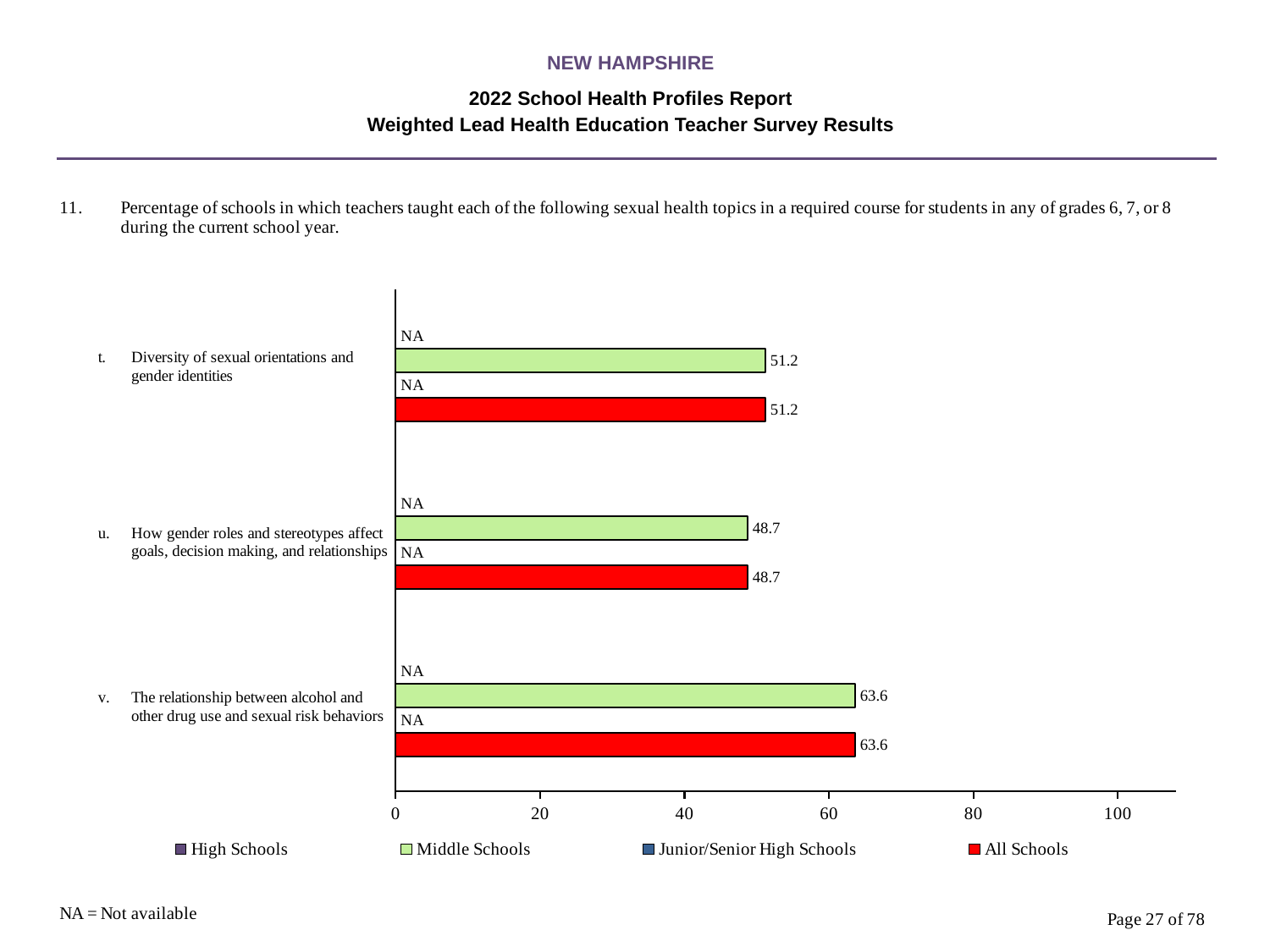

NEW HAMPSHIRE
2022 School Health Profiles Report
Weighted Lead Health Education Teacher Survey Results

### Chart

| Category | All Schools | Junior/Senior High Schools | Middle Schools | High Schools |
|---|---|---|---|---|
| The relationship between alcohol and other drug use and sexual risk behaviors | 63.6 | 0.0009 | 63.6 | 0.0009 |
| How gender roles and stereotypes affect goals, decision making, and relationships | 48.7 | 0.0009 | 48.7 | 0.0009 |
| Diversity of sexual orientations and gender identities | 51.2 | 0.0009 | 51.2 | 0.0009 |